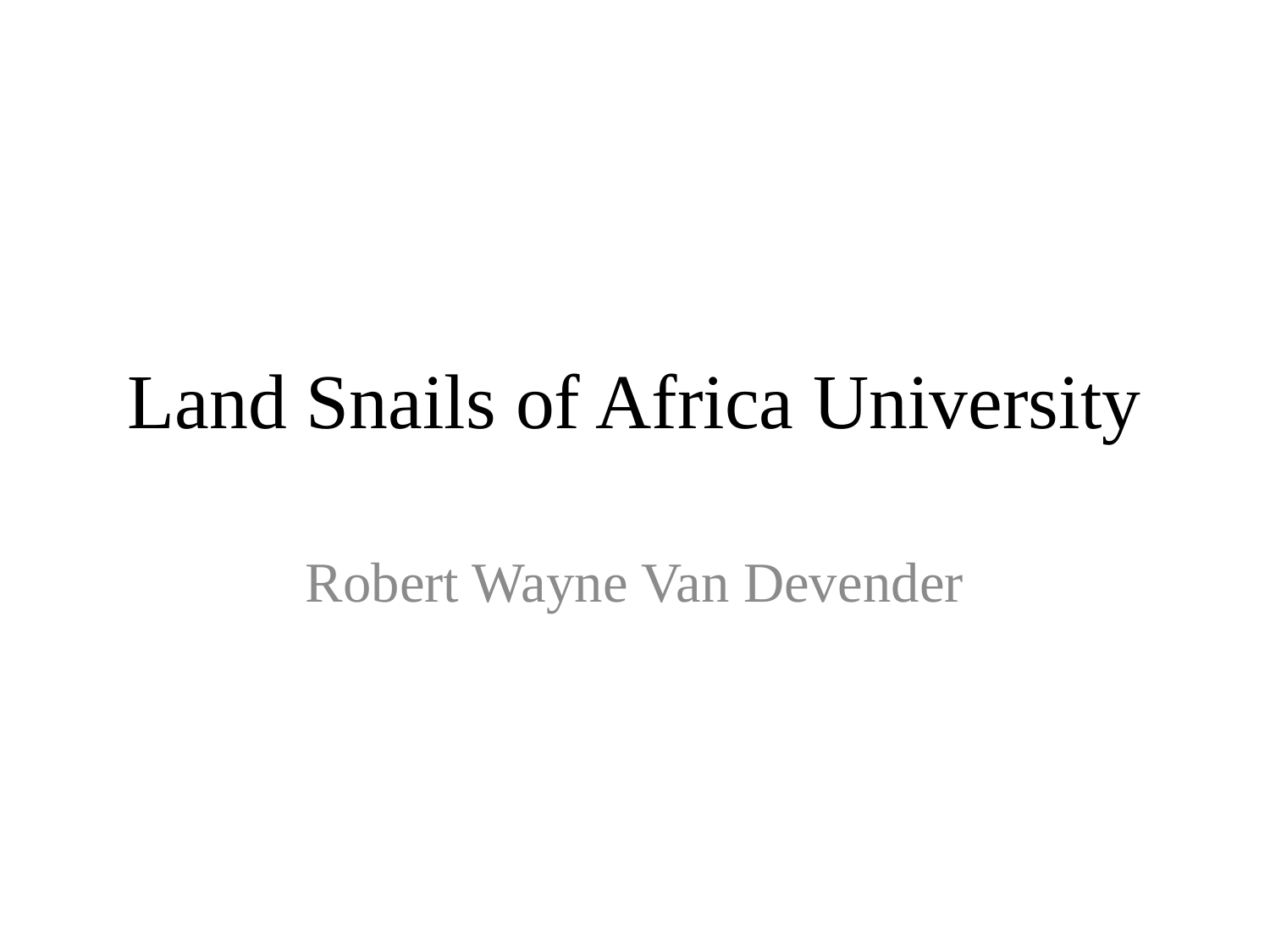

# Land Snails of Africa University
Robert Wayne Van Devender